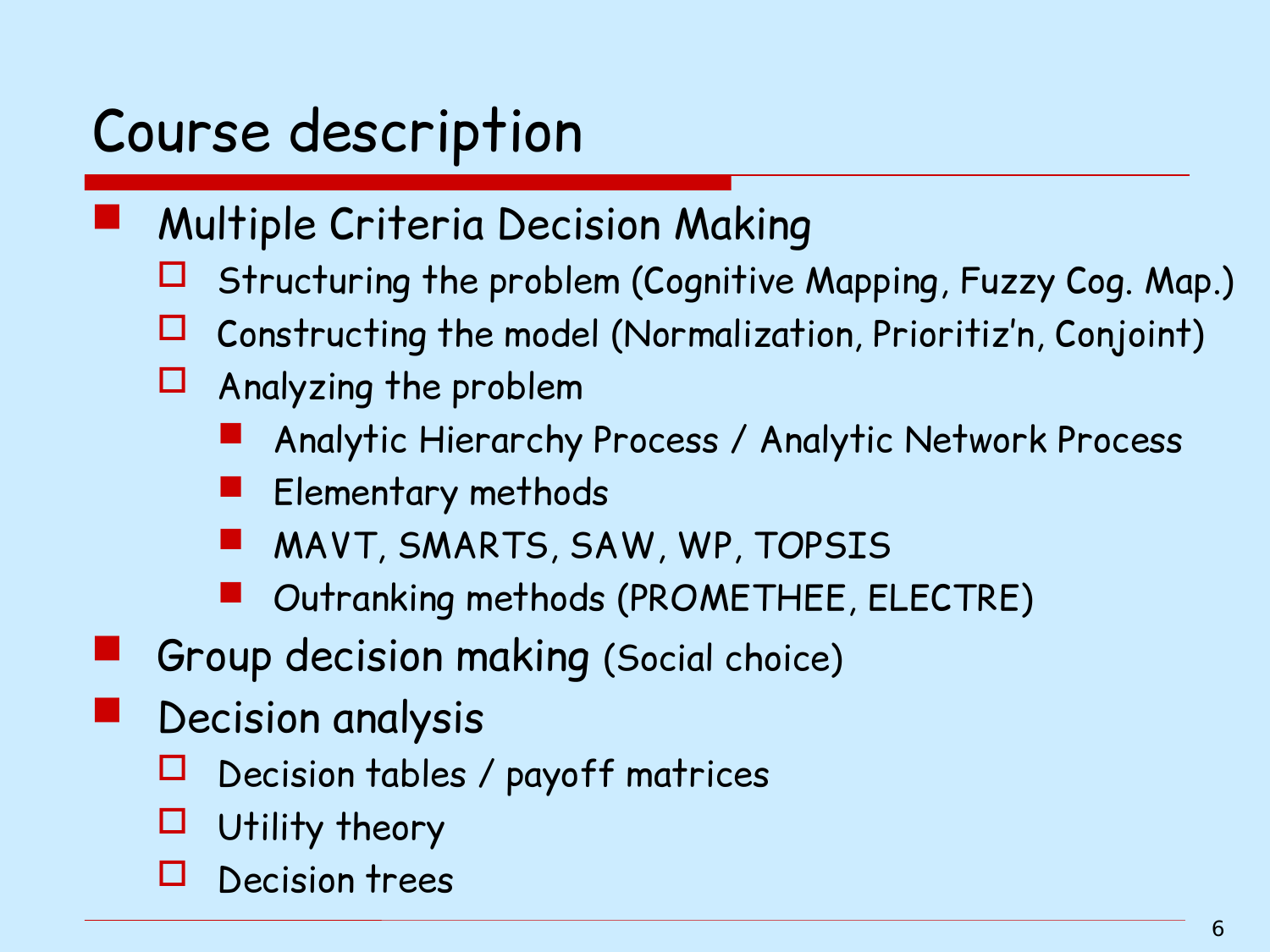

# Course description
Multiple Criteria Decision Making
Structuring the problem (Cognitive Mapping, Fuzzy Cog. Map.)
Constructing the model (Normalization, Prioritiz’n, Conjoint)
Analyzing the problem
Analytic Hierarchy Process / Analytic Network Process
Elementary methods
MAVT, SMARTS, SAW, WP, TOPSIS
Outranking methods (PROMETHEE, ELECTRE)
Group decision making (Social choice)
Decision analysis
Decision tables / payoff matrices
Utility theory
Decision trees